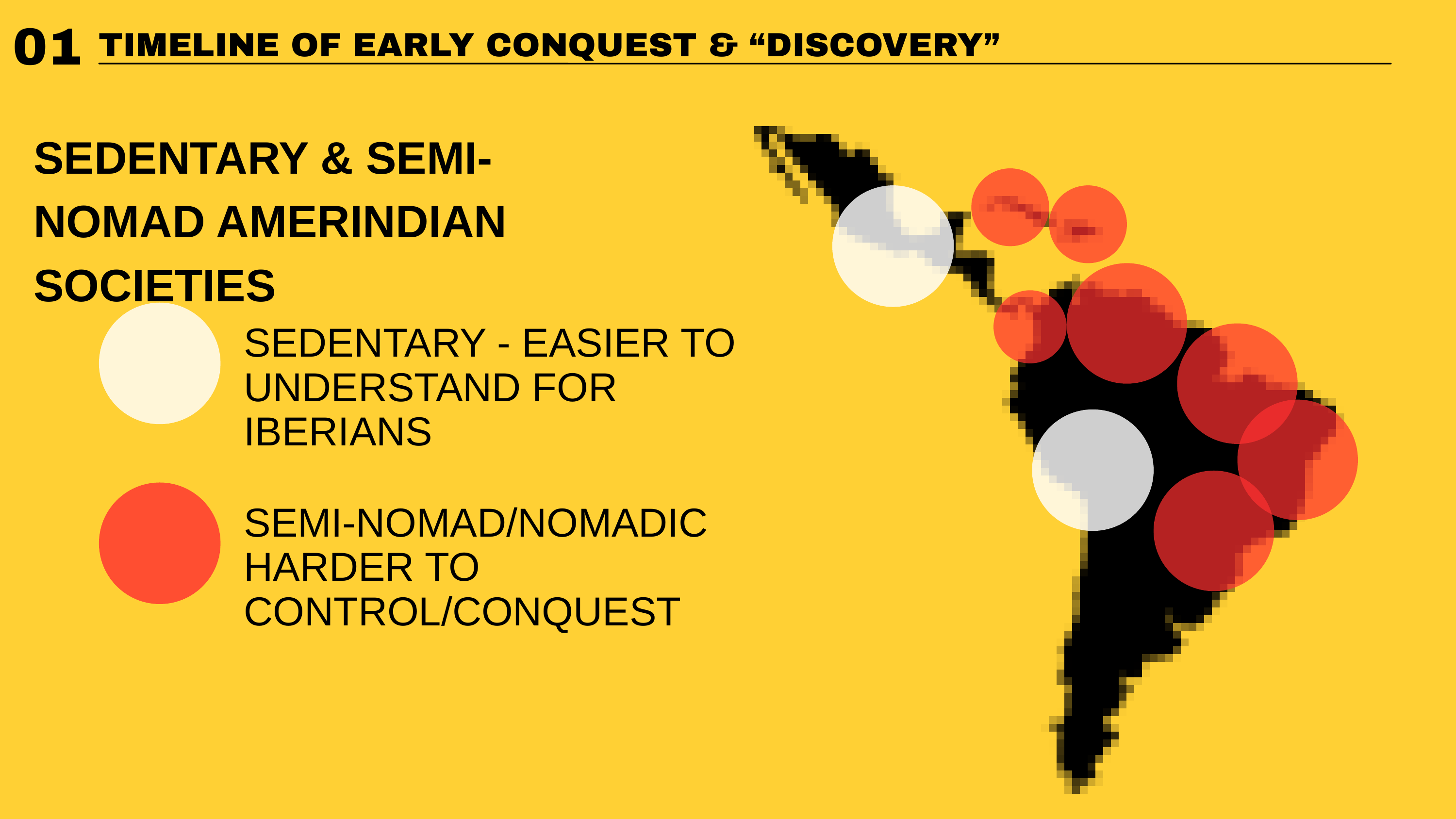

01
TIMELINE OF EARLY CONQUEST & “DISCOVERY”

SEDENTARY & SEMI-NOMAD AMERINDIAN SOCIETIES

SEDENTARY - EASIER TO UNDERSTAND FOR IBERIANS

SEMI-NOMAD/NOMADIC
HARDER TO CONTROL/CONQUEST